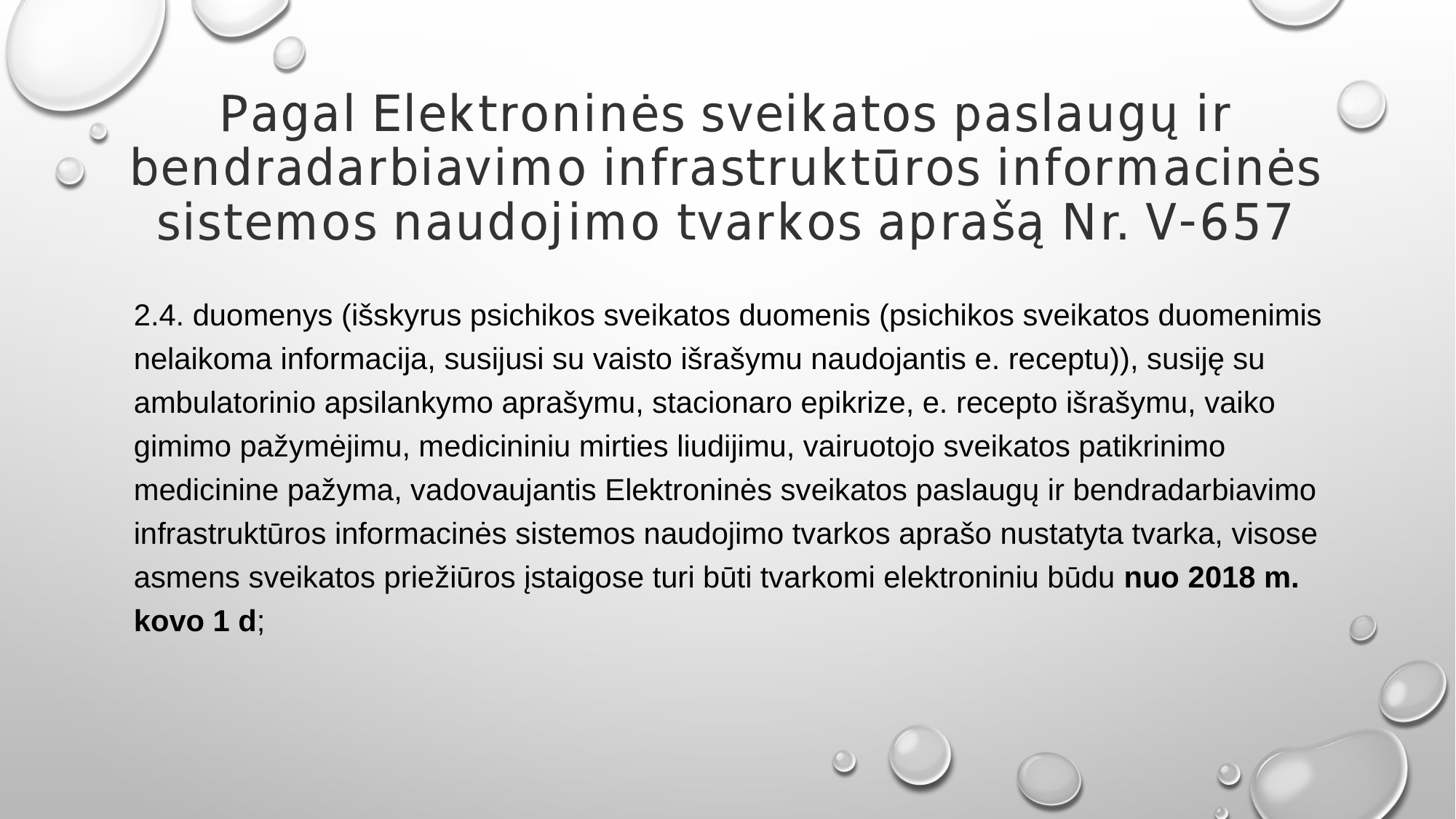

# Pagal Elektroninės sveikatos paslaugų ir bendradarbiavimo infrastruktūros informacinės sistemos naudojimo tvarkos aprašą Nr. V-657
2.4. duomenys (išskyrus psichikos sveikatos duomenis (psichikos sveikatos duomenimis nelaikoma informacija, susijusi su vaisto išrašymu naudojantis e. receptu)), susiję su ambulatorinio apsilankymo aprašymu, stacionaro epikrize, e. recepto išrašymu, vaiko gimimo pažymėjimu, medicininiu mirties liudijimu, vairuotojo sveikatos patikrinimo medicinine pažyma, vadovaujantis Elektroninės sveikatos paslaugų ir bendradarbiavimo infrastruktūros informacinės sistemos naudojimo tvarkos aprašo nustatyta tvarka, visose asmens sveikatos priežiūros įstaigose turi būti tvarkomi elektroniniu būdu nuo 2018 m. kovo 1 d;